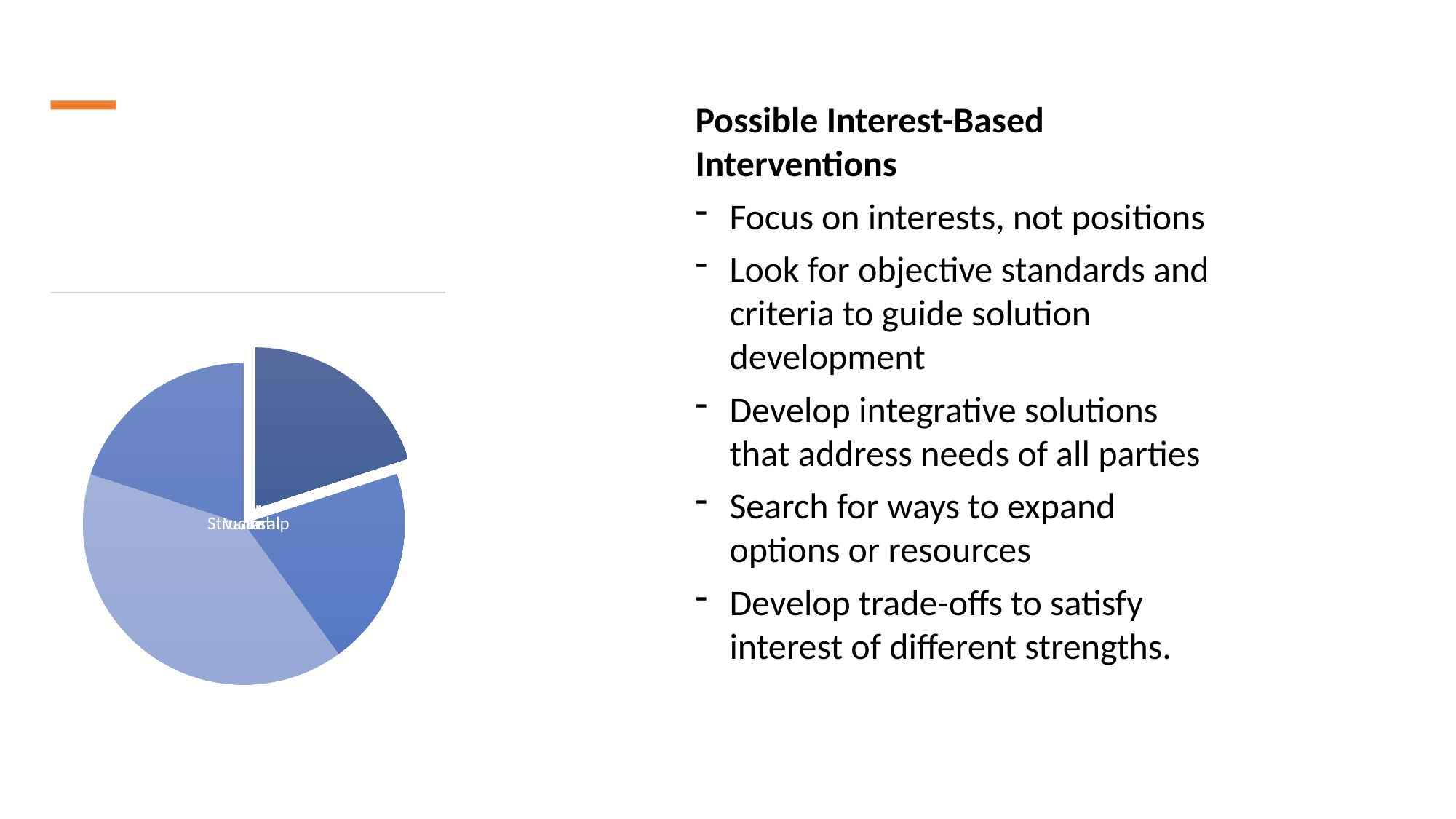

Possible Interest-Based Interventions
Focus on interests, not positions
Look for objective standards and criteria to guide solution development
Develop integrative solutions that address needs of all parties
Search for ways to expand options or resources
Develop trade-offs to satisfy interest of different strengths.

Interest
Relationship
Data
Value
Structural